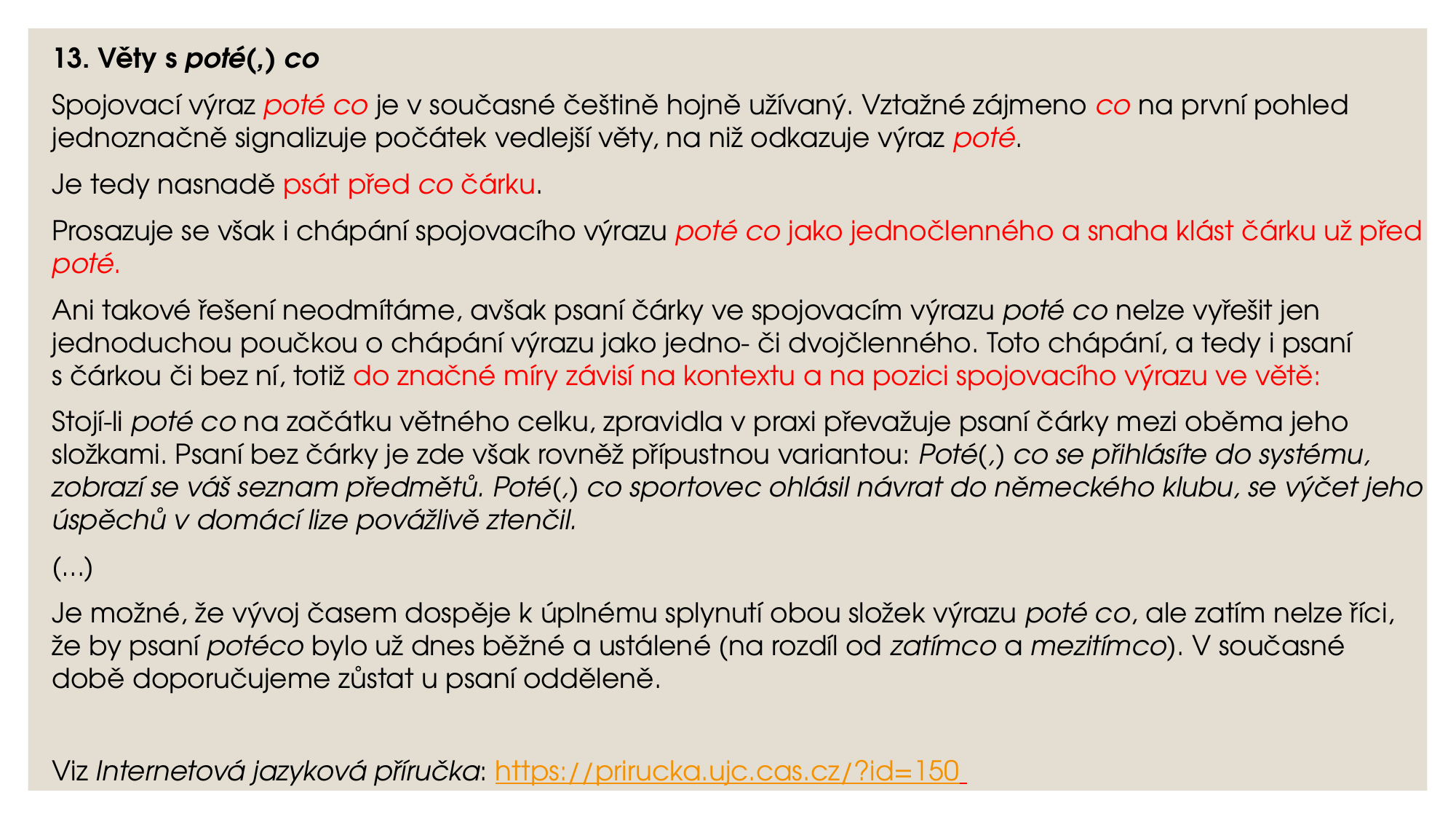

13. Věty s poté(,) co
Spojovací výraz poté co je v současné češtině hojně užívaný. Vztažné zájmeno co na první pohled jednoznačně signalizuje počátek vedlejší věty, na niž odkazuje výraz poté.
Je tedy nasnadě psát před co čárku.
Prosazuje se však i chápání spojovacího výrazu poté co jako jednočlenného a snaha klást čárku už před poté.
Ani takové řešení neodmítáme, avšak psaní čárky ve spojovacím výrazu poté co nelze vyřešit jen jednoduchou poučkou o chápání výrazu jako jedno- či dvojčlenného. Toto chápání, a tedy i psaní s čárkou či bez ní, totiž do značné míry závisí na kontextu a na pozici spojovacího výrazu ve větě:
Stojí-li poté co na začátku větného celku, zpravidla v praxi převažuje psaní čárky mezi oběma jeho složkami. Psaní bez čárky je zde však rovněž přípustnou variantou: Poté(,) co se přihlásíte do systému, zobrazí se váš seznam předmětů. Poté(,) co sportovec ohlásil návrat do německého klubu, se výčet jeho úspěchů v domácí lize povážlivě ztenčil.
(…)
Je možné, že vývoj časem dospěje k úplnému splynutí obou složek výrazu poté co, ale zatím nelze říci, že by psaní potéco bylo už dnes běžné a ustálené (na rozdíl od zatímco a mezitímco). V současné době doporučujeme zůstat u psaní odděleně.

Viz Internetová jazyková příručka: https://prirucka.ujc.cas.cz/?id=150